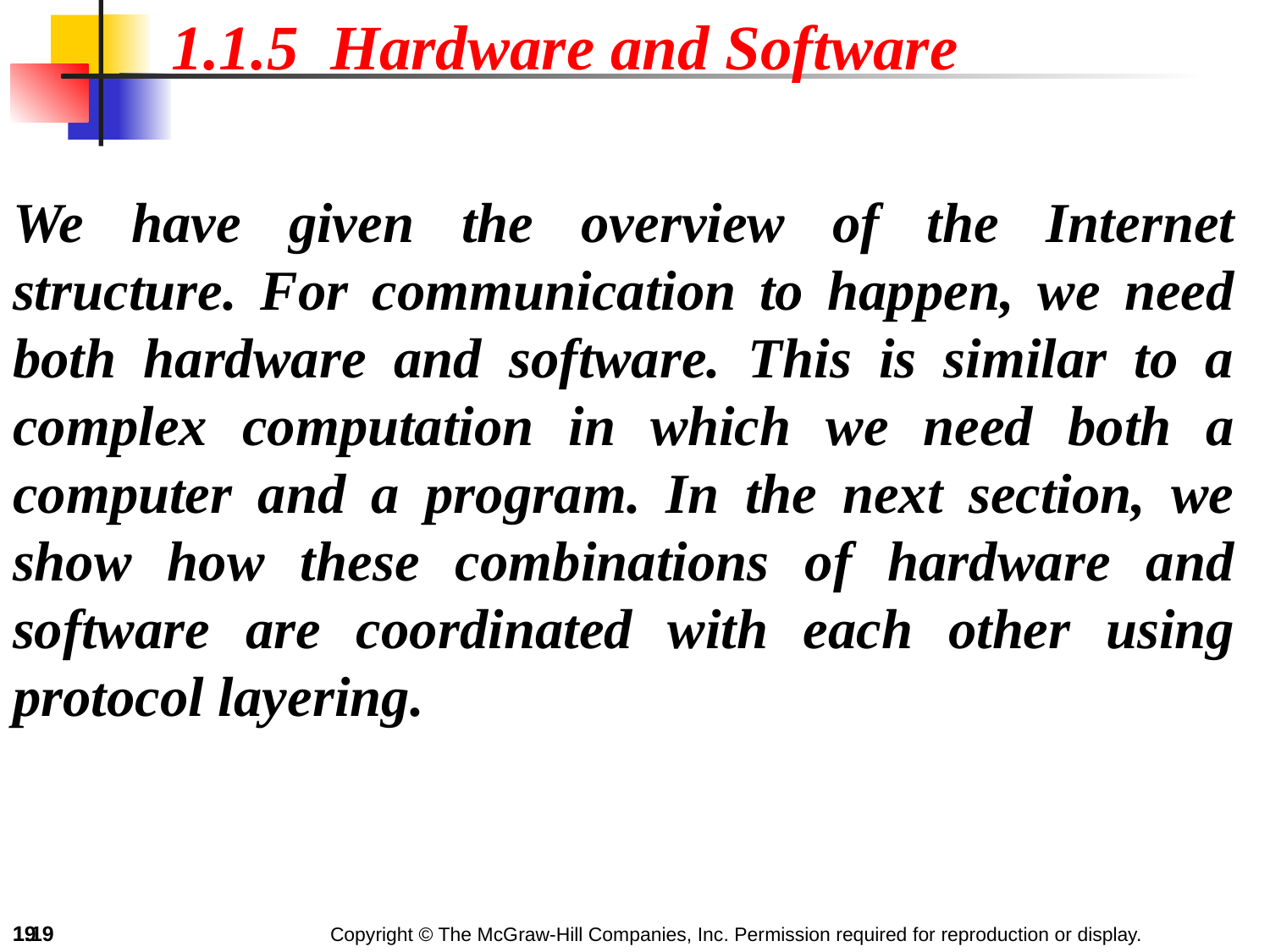

1.1.5  Hardware and Software

We have given the overview of the Internet structure. For communication to happen, we need both hardware and software. This is similar to a complex computation in which we need both a computer and a program. In the next section, we show how these combinations of hardware and software are coordinated with each other using protocol layering.
19
1.19